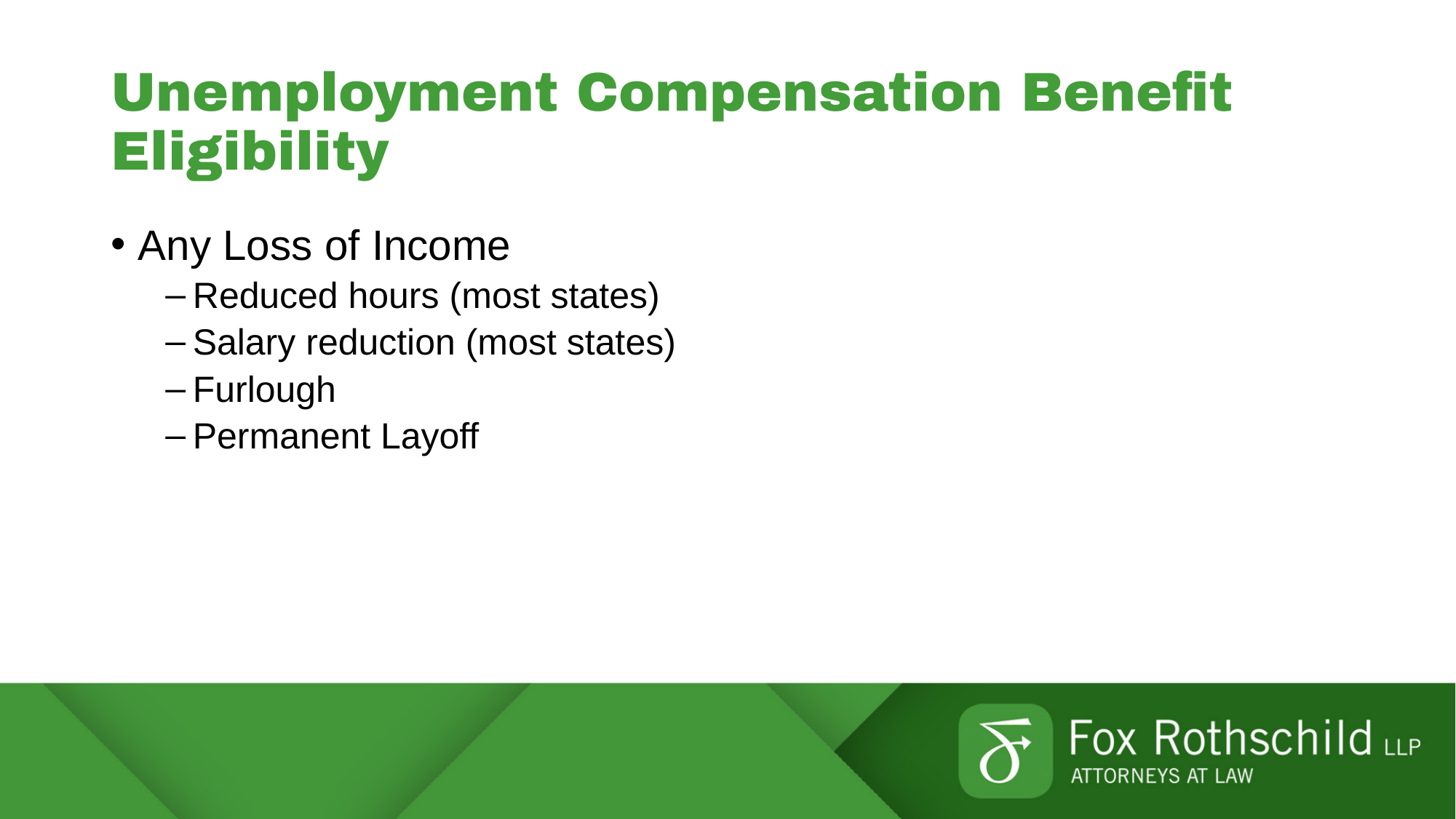

# Unemployment Compensation Benefit Eligibility
Any Loss of Income
Reduced hours (most states)
Salary reduction (most states)
Furlough
Permanent Layoff